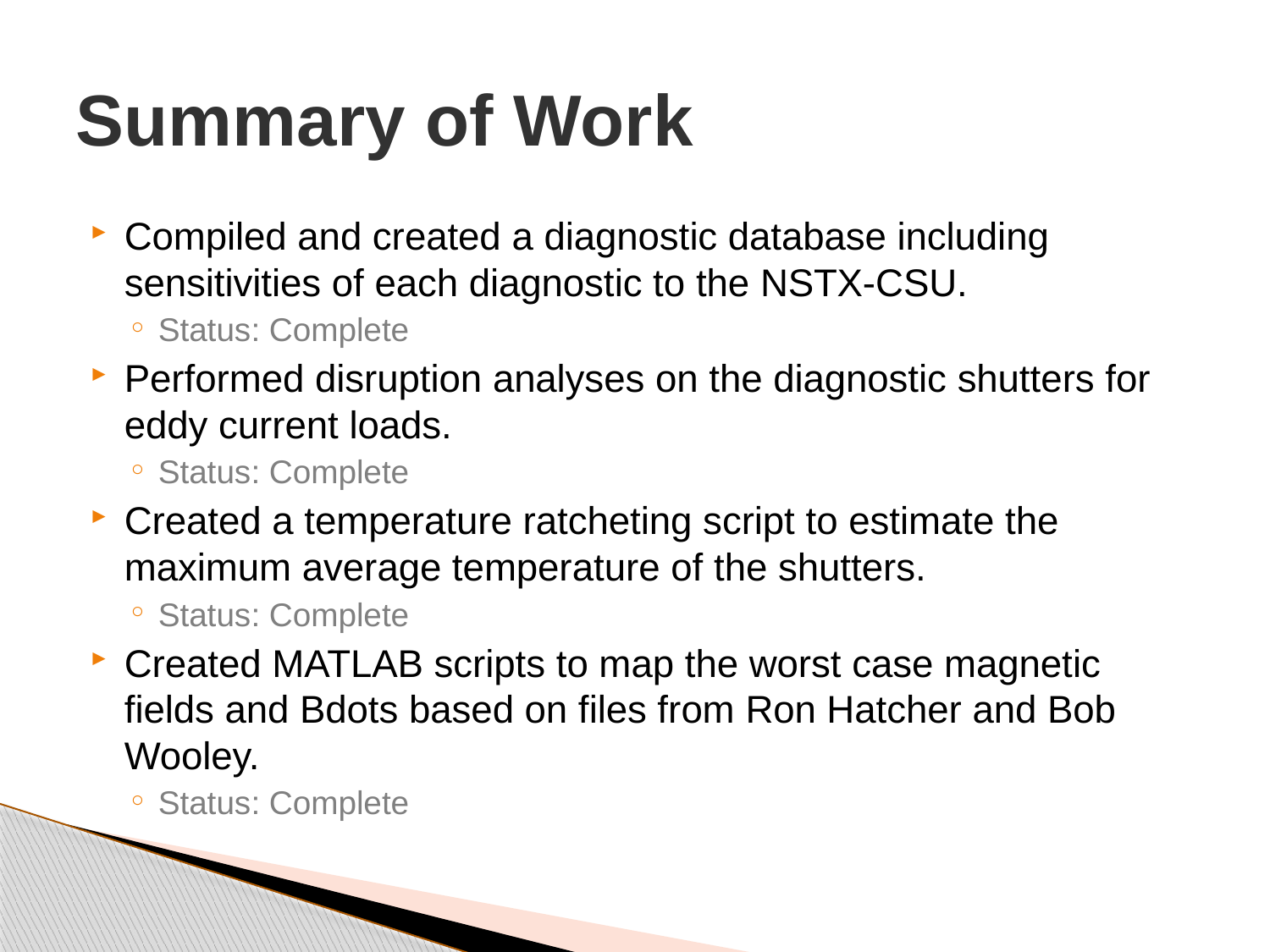

# Summary of Work
Compiled and created a diagnostic database including sensitivities of each diagnostic to the NSTX-CSU.
Status: Complete
Performed disruption analyses on the diagnostic shutters for eddy current loads.
Status: Complete
Created a temperature ratcheting script to estimate the maximum average temperature of the shutters.
Status: Complete
Created MATLAB scripts to map the worst case magnetic fields and Bdots based on files from Ron Hatcher and Bob Wooley.
Status: Complete